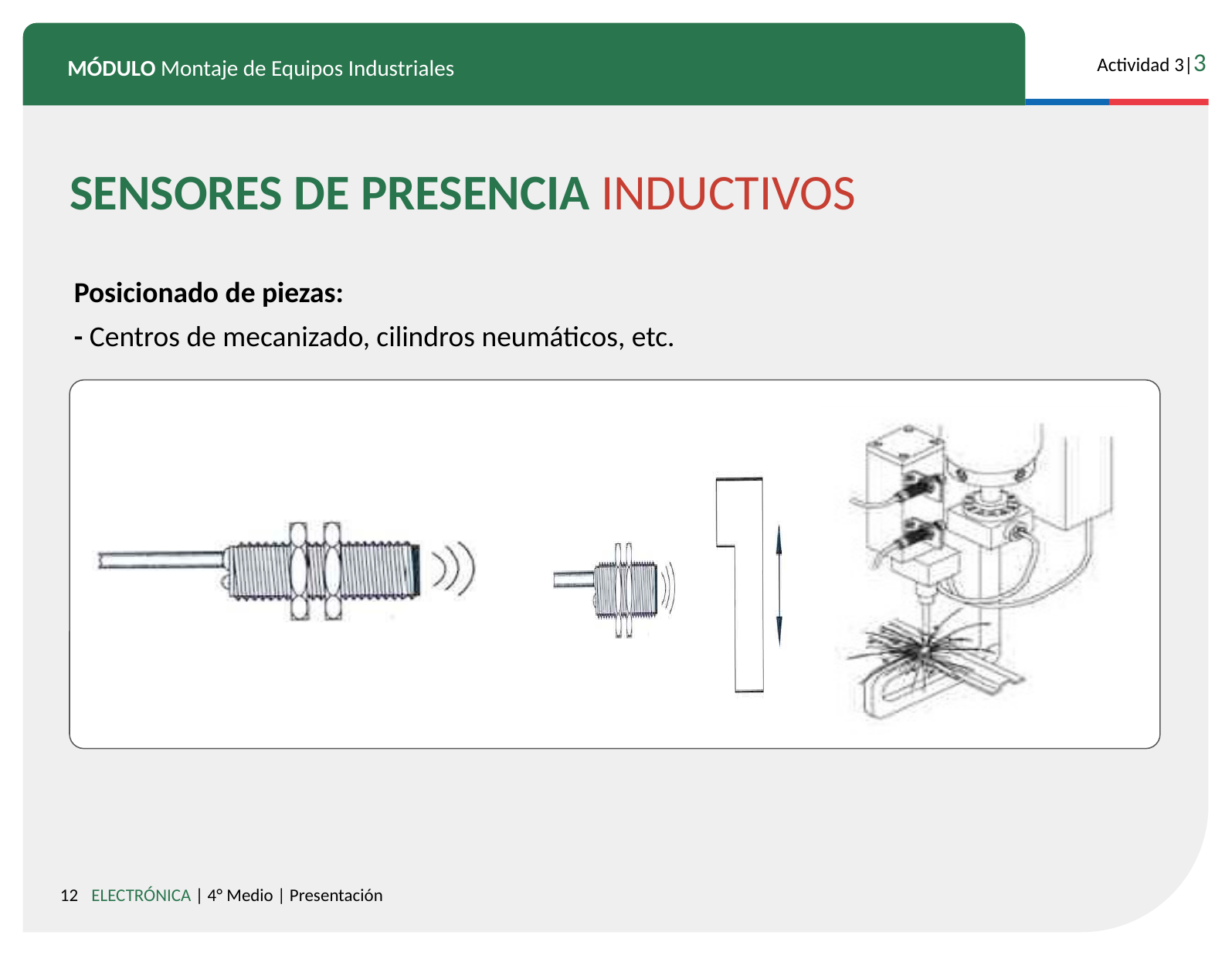

SENSORES DE PRESENCIA INDUCTIVOS

Posicionado de piezas:
- Centros de mecanizado, cilindros neumáticos, etc.